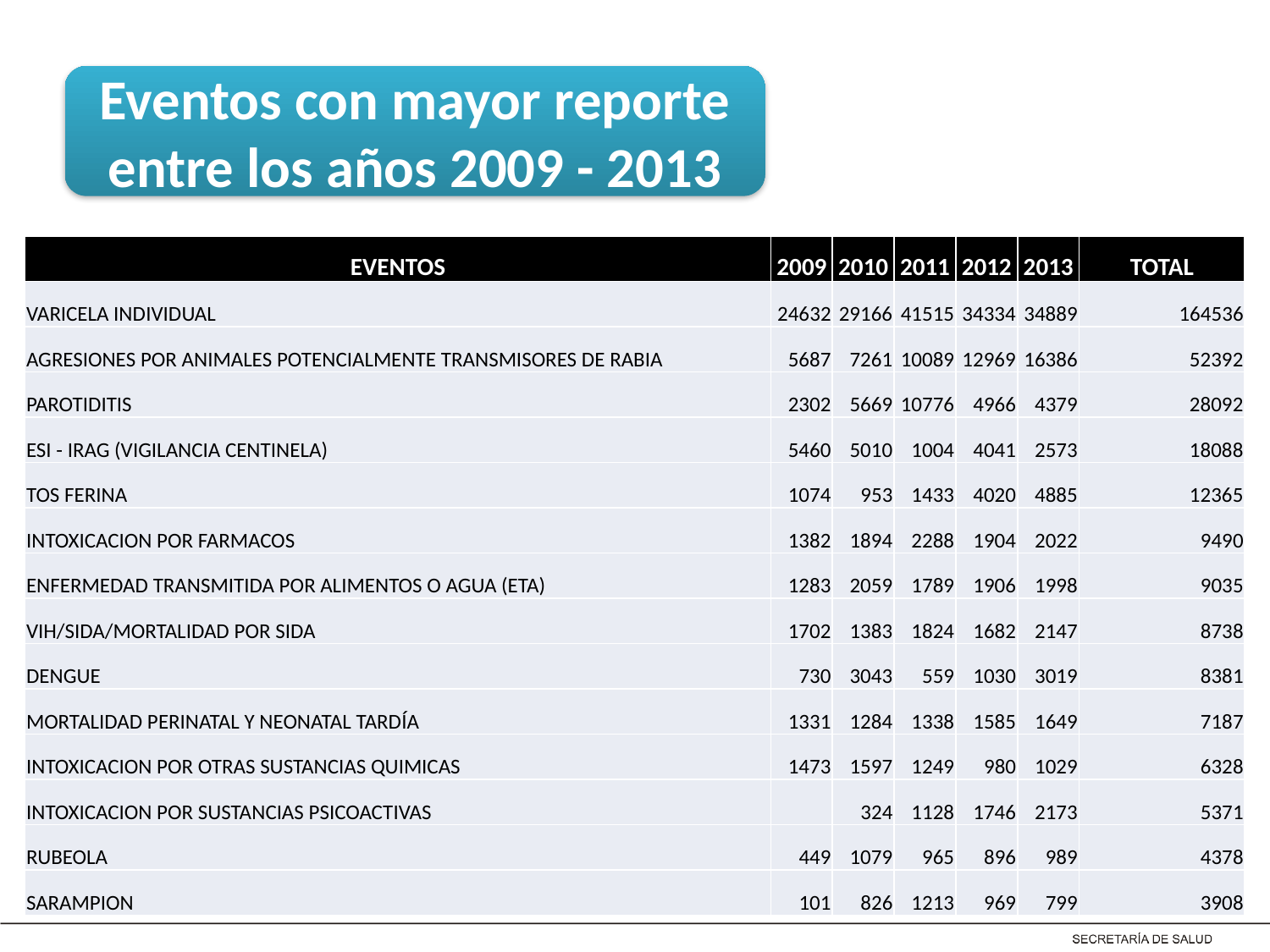

Eventos con mayor reporte entre los años 2009 - 2013
| EVENTOS | 2009 | 2010 | 2011 | 2012 | 2013 | TOTAL |
| --- | --- | --- | --- | --- | --- | --- |
| VARICELA INDIVIDUAL | 24632 | 29166 | 41515 | 34334 | 34889 | 164536 |
| AGRESIONES POR ANIMALES POTENCIALMENTE TRANSMISORES DE RABIA | 5687 | 7261 | 10089 | 12969 | 16386 | 52392 |
| PAROTIDITIS | 2302 | 5669 | 10776 | 4966 | 4379 | 28092 |
| ESI - IRAG (VIGILANCIA CENTINELA) | 5460 | 5010 | 1004 | 4041 | 2573 | 18088 |
| TOS FERINA | 1074 | 953 | 1433 | 4020 | 4885 | 12365 |
| INTOXICACION POR FARMACOS | 1382 | 1894 | 2288 | 1904 | 2022 | 9490 |
| ENFERMEDAD TRANSMITIDA POR ALIMENTOS O AGUA (ETA) | 1283 | 2059 | 1789 | 1906 | 1998 | 9035 |
| VIH/SIDA/MORTALIDAD POR SIDA | 1702 | 1383 | 1824 | 1682 | 2147 | 8738 |
| DENGUE | 730 | 3043 | 559 | 1030 | 3019 | 8381 |
| MORTALIDAD PERINATAL Y NEONATAL TARDÍA | 1331 | 1284 | 1338 | 1585 | 1649 | 7187 |
| INTOXICACION POR OTRAS SUSTANCIAS QUIMICAS | 1473 | 1597 | 1249 | 980 | 1029 | 6328 |
| INTOXICACION POR SUSTANCIAS PSICOACTIVAS |  | 324 | 1128 | 1746 | 2173 | 5371 |
| RUBEOLA | 449 | 1079 | 965 | 896 | 989 | 4378 |
| SARAMPION | 101 | 826 | 1213 | 969 | 799 | 3908 |